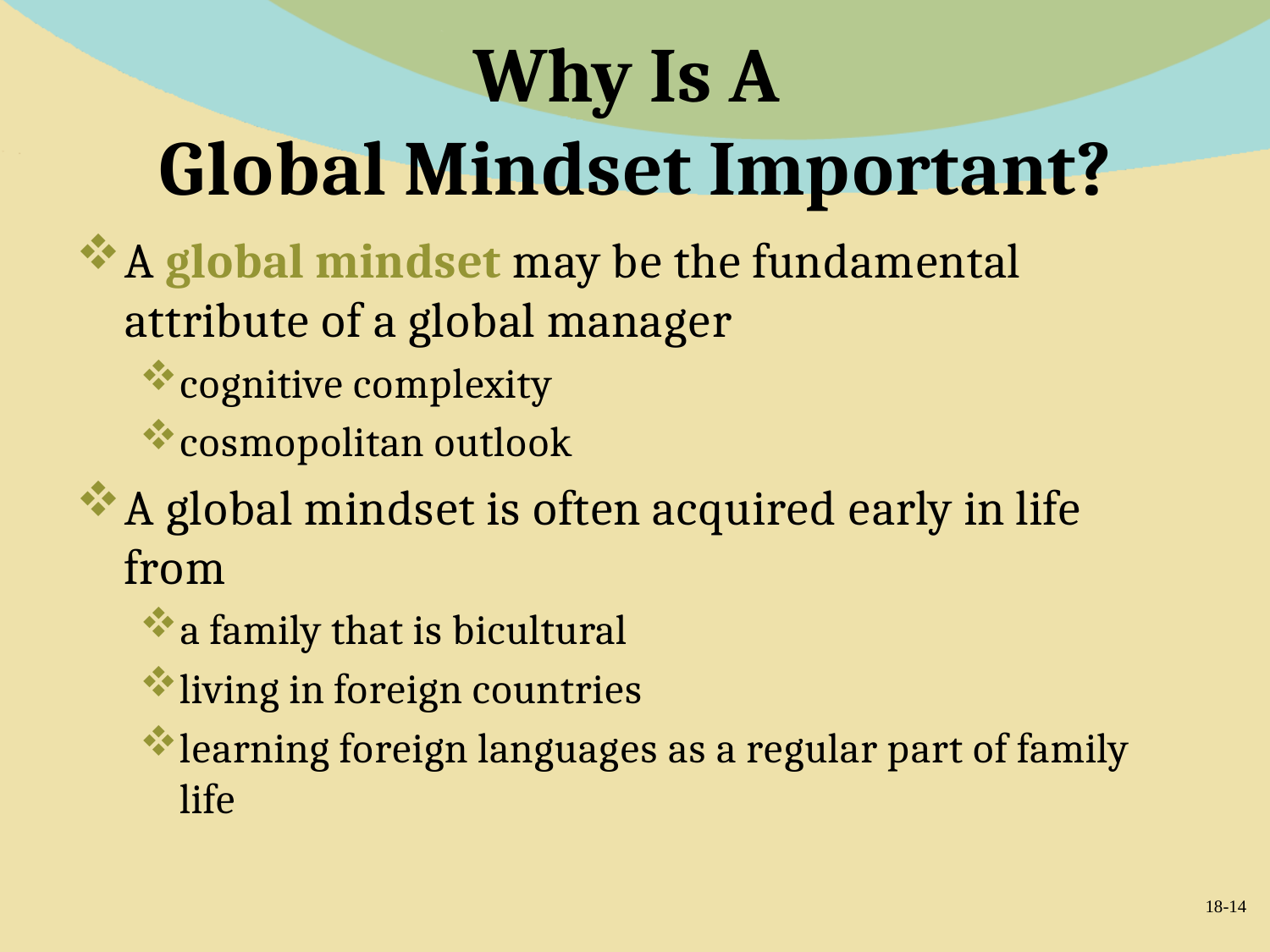

# Why Is A Global Mindset Important?
A global mindset may be the fundamental attribute of a global manager
cognitive complexity
cosmopolitan outlook
A global mindset is often acquired early in life from
a family that is bicultural
living in foreign countries
learning foreign languages as a regular part of family life

18-14